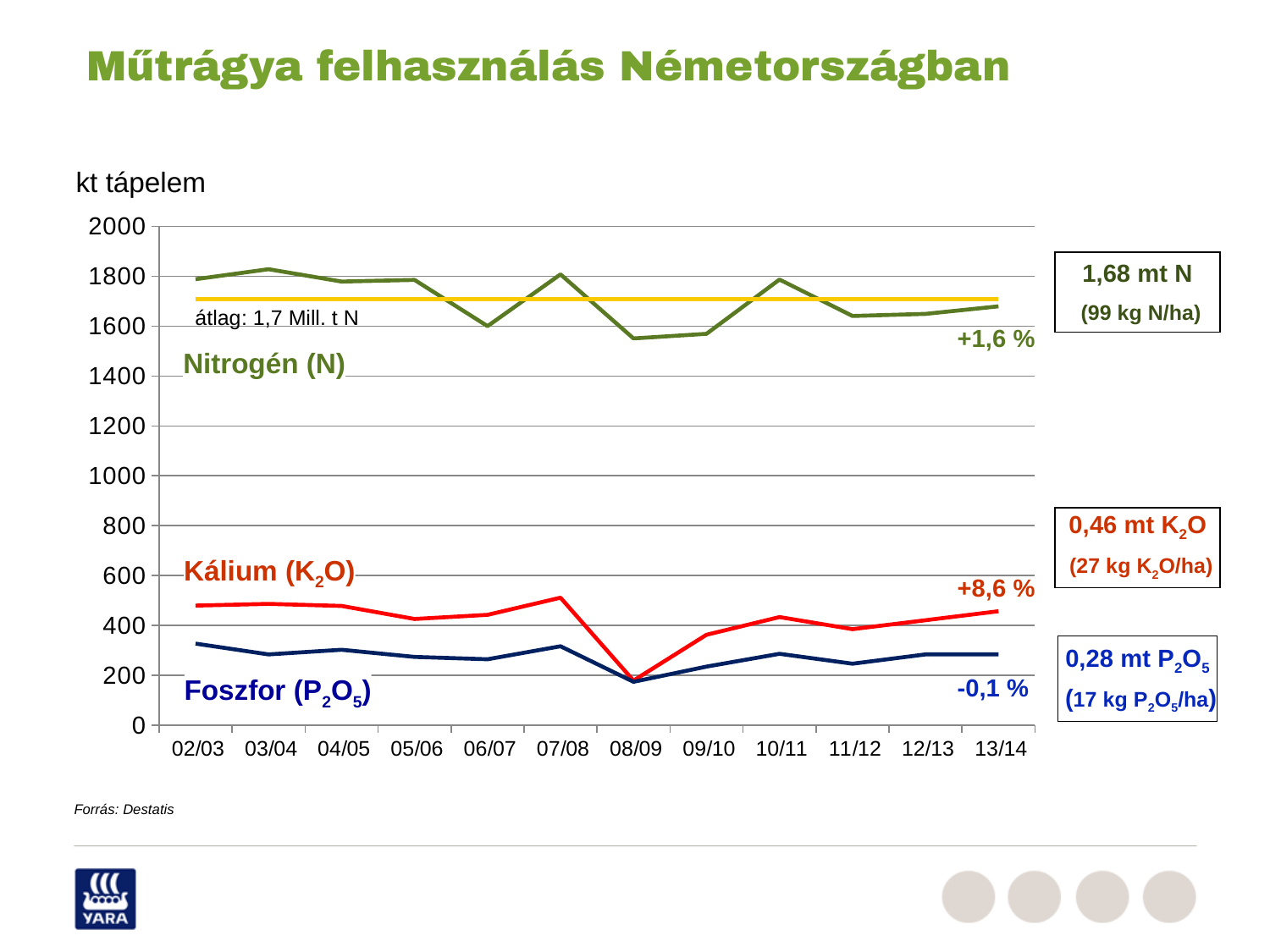

Műtrágya felhasználás Németországban
kt tápelem

### Chart

| Category | Stickstoff (N) | Kali (K2O) | Phosphat (P2O5) | Column1 |
|---|---|---|---|---|
|  02/03 | 1787.8 | 479.7 | 327.4 | 1707.4 |
|  03/04 | 1827.8 | 486.5 | 284.1 | 1707.4 |
|  04/05 | 1778.4 | 478.4 | 302.7 | 1707.4 |
|  05/06 | 1785.0 | 426.1 | 274.0 | 1707.4 |
|  06/07 | 1599.8 | 442.6 | 264.6 | 1707.4 |
|  07/08 | 1807.2 | 511.3 | 316.7 | 1707.4 |
|  08/09 | 1550.6 | 179.2 | 174.4 | 1707.4 |
|  09/10 | 1569.0 | 362.8 | 235.2 | 1707.4 |
|  10/11 | 1786.5 | 433.7 | 286.4 | 1707.4 |
|  11/12 | 1640.476 | 385.292 | 246.786 | 1707.4 |
|  12/13 | 1648.828 | 421.042 | 284.168 | 1707.4 |
|  13/14 | 1679.01 | 457.122 | 283.997 | 1707.4 |
1,68 mt N
 (99 kg N/ha)
átlag: 1,7 Mill. t N
+1,6 %
Nitrogén (N)
0,46 mt K2O
 (27 kg K2O/ha)
Kálium (K2O)
+8,6 %
0,28 mt P2O5
 (17 kg P2O5/ha)
Foszfor (P2O5)
-0,1 %
Forrás: Destatis